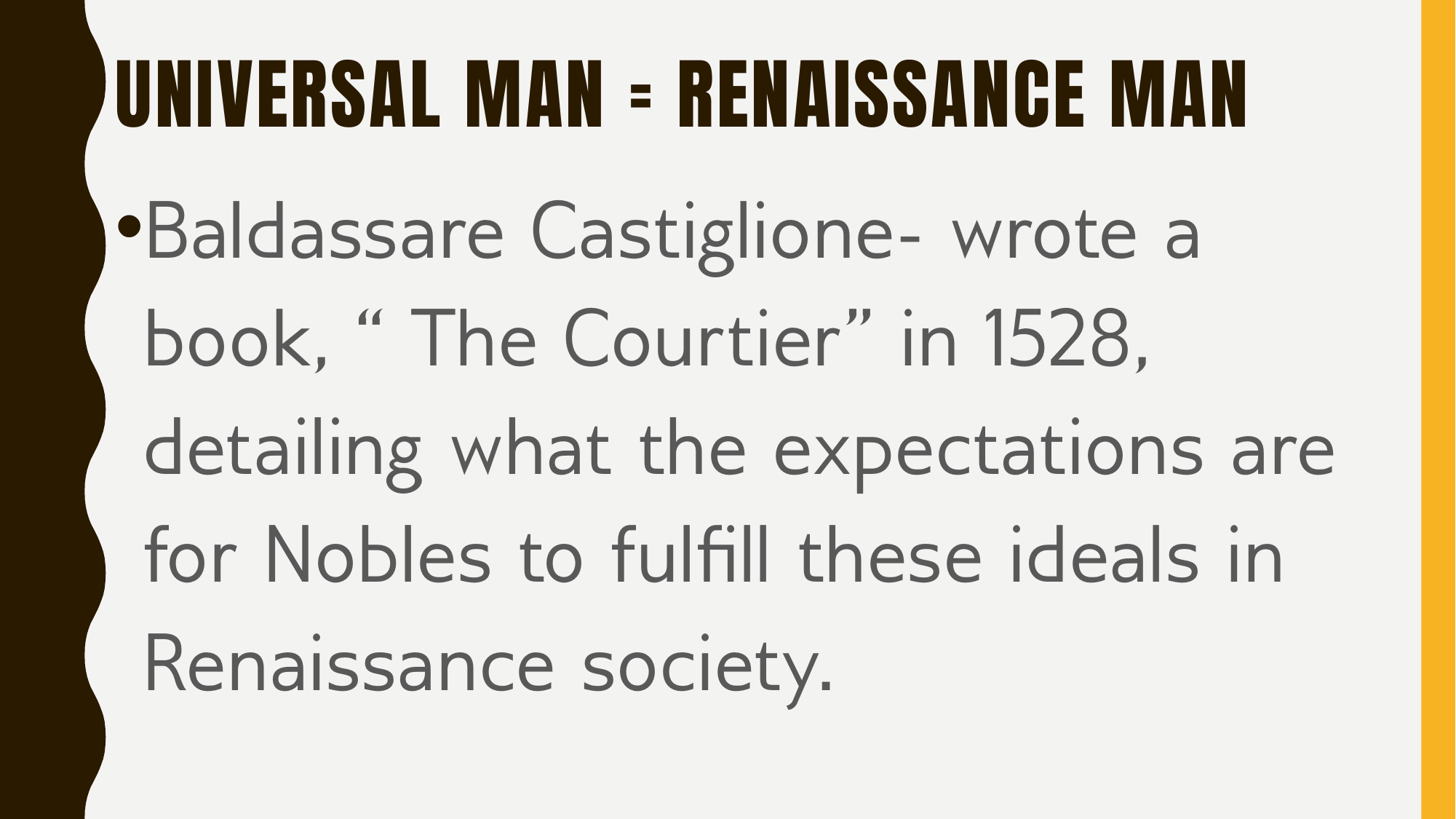

# Universal Man = Renaissance Man
Baldassare Castiglione- wrote a book, “ The Courtier” in 1528, detailing what the expectations are for Nobles to fulfill these ideals in Renaissance society.